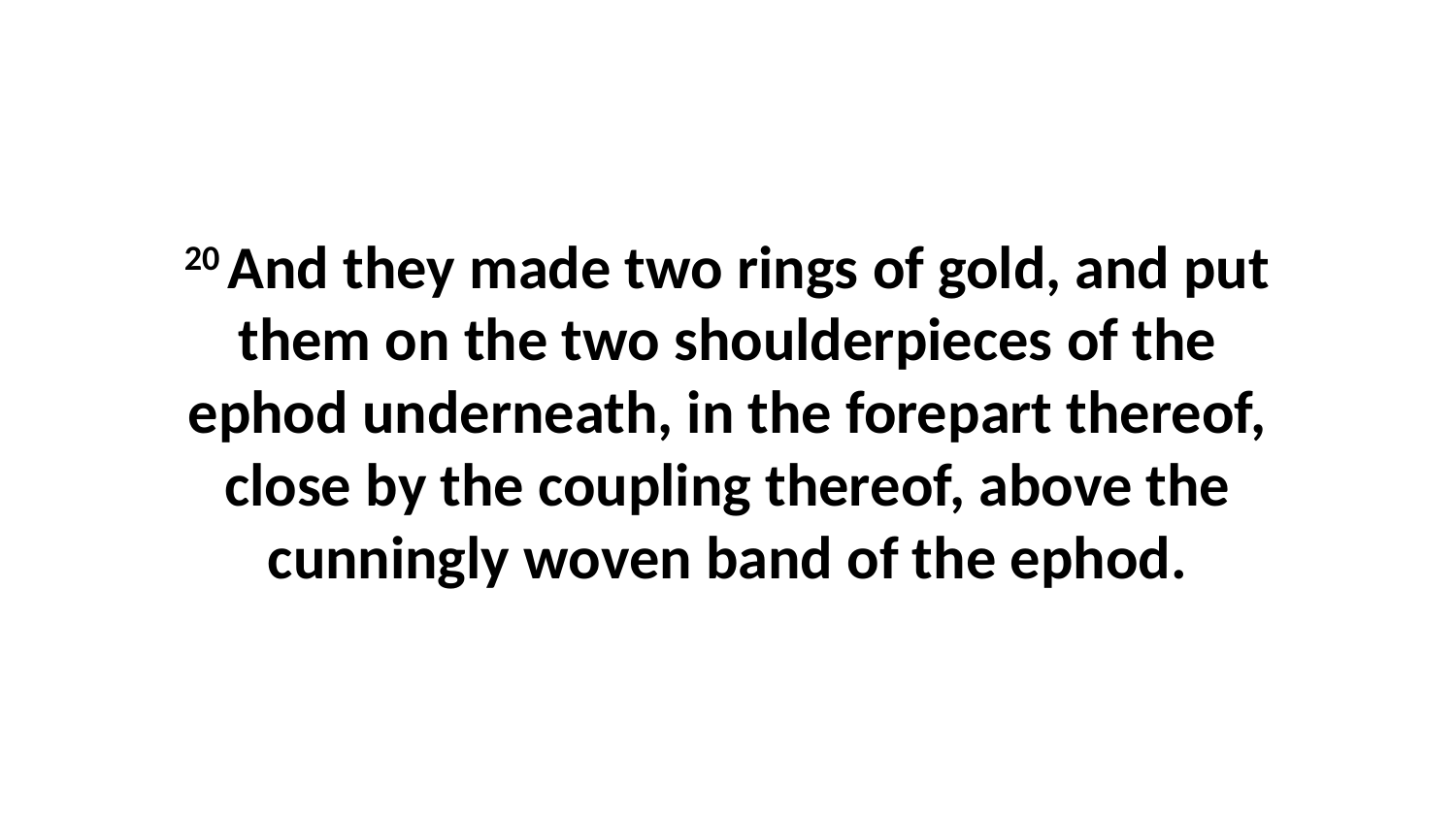

20 And they made two rings of gold, and put them on the two shoulderpieces of the ephod underneath, in the forepart thereof, close by the coupling thereof, above the cunningly woven band of the ephod.